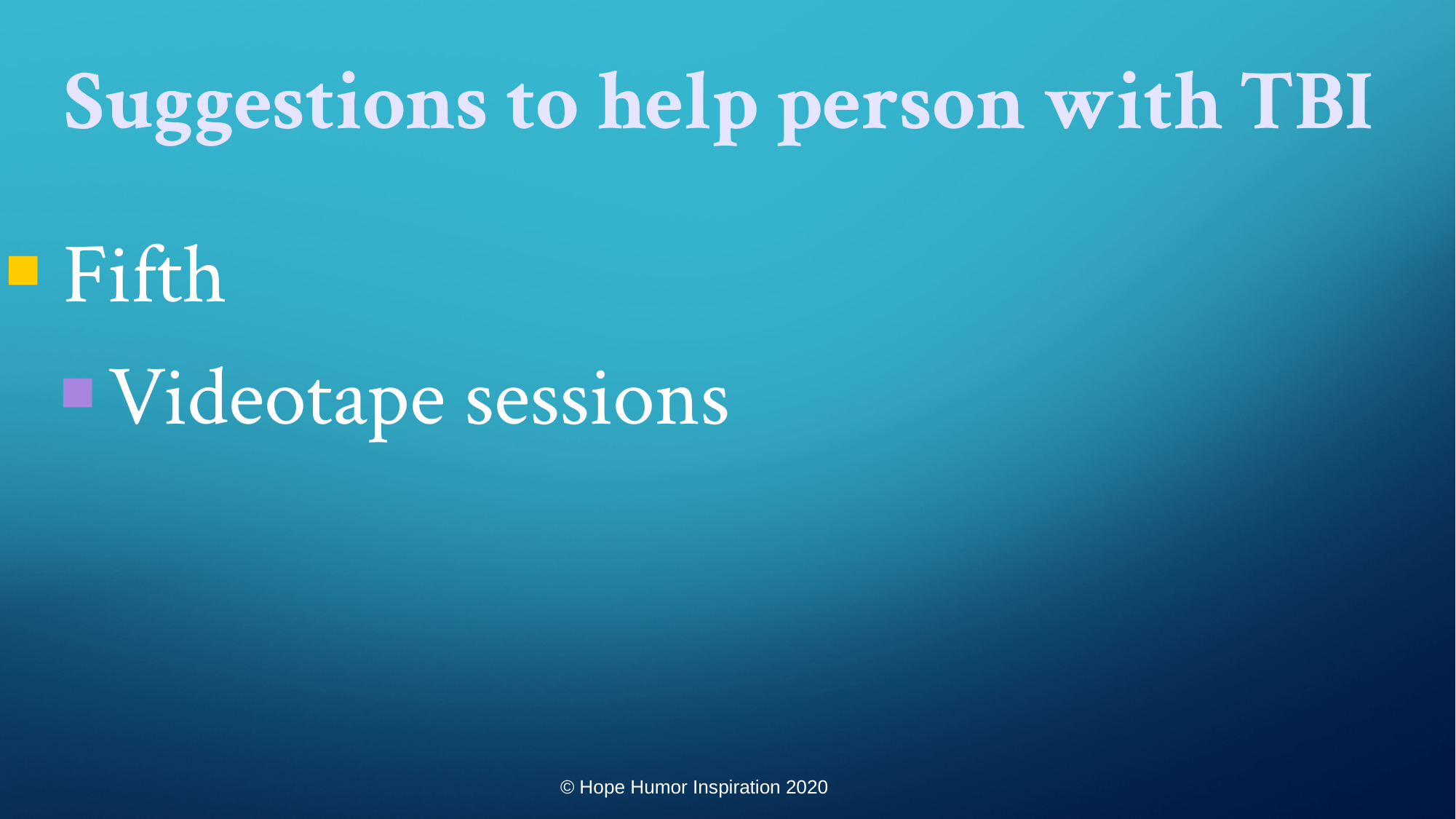

Suggestions to help person with TBI
Fifth
Videotape sessions
© Hope Humor Inspiration 2020